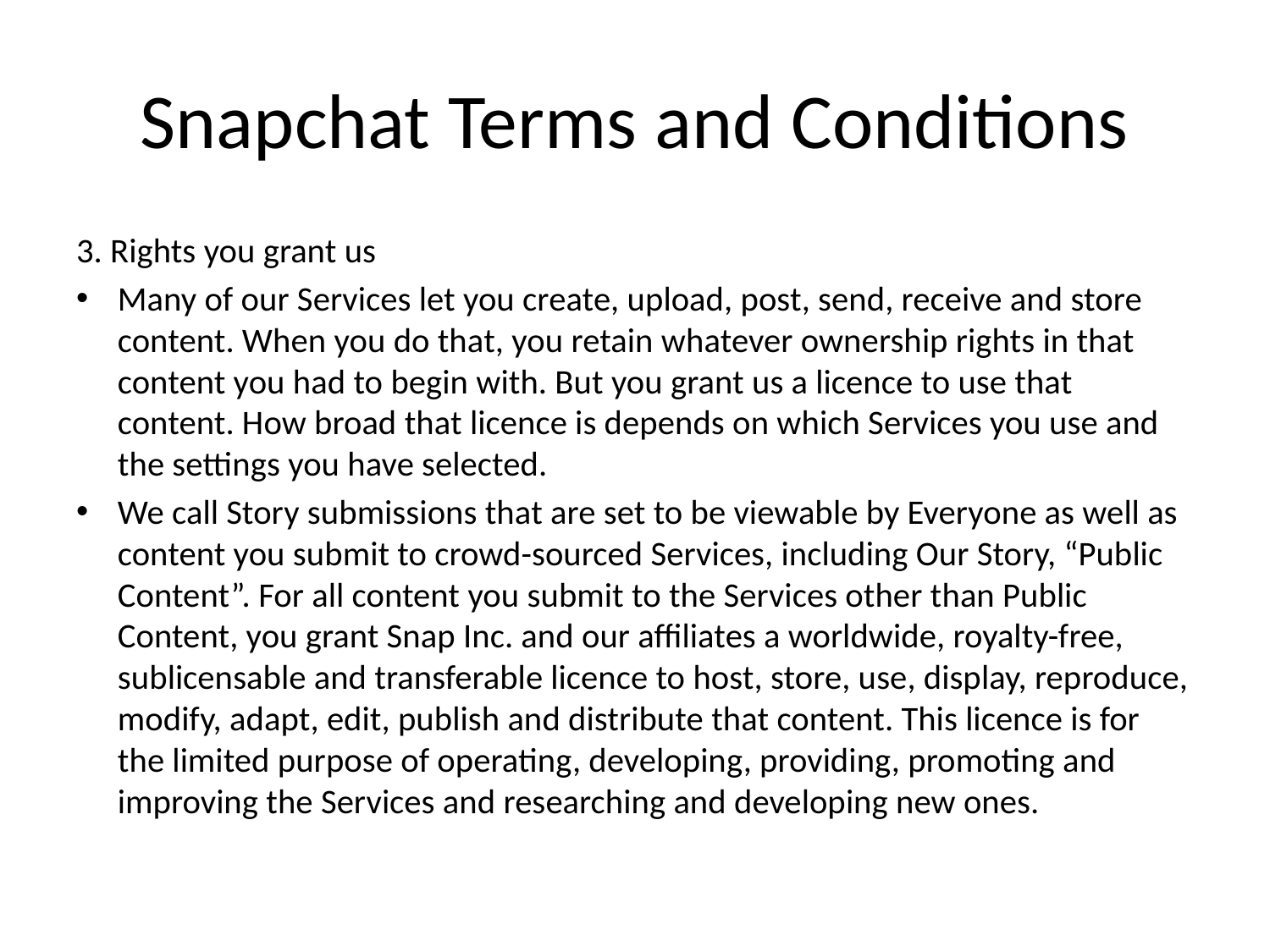

# Snapchat Terms and Conditions
3. Rights you grant us
Many of our Services let you create, upload, post, send, receive and store content. When you do that, you retain whatever ownership rights in that content you had to begin with. But you grant us a licence to use that content. How broad that licence is depends on which Services you use and the settings you have selected.
We call Story submissions that are set to be viewable by Everyone as well as content you submit to crowd-sourced Services, including Our Story, “Public Content”. For all content you submit to the Services other than Public Content, you grant Snap Inc. and our affiliates a worldwide, royalty-free, sublicensable and transferable licence to host, store, use, display, reproduce, modify, adapt, edit, publish and distribute that content. This licence is for the limited purpose of operating, developing, providing, promoting and improving the Services and researching and developing new ones.